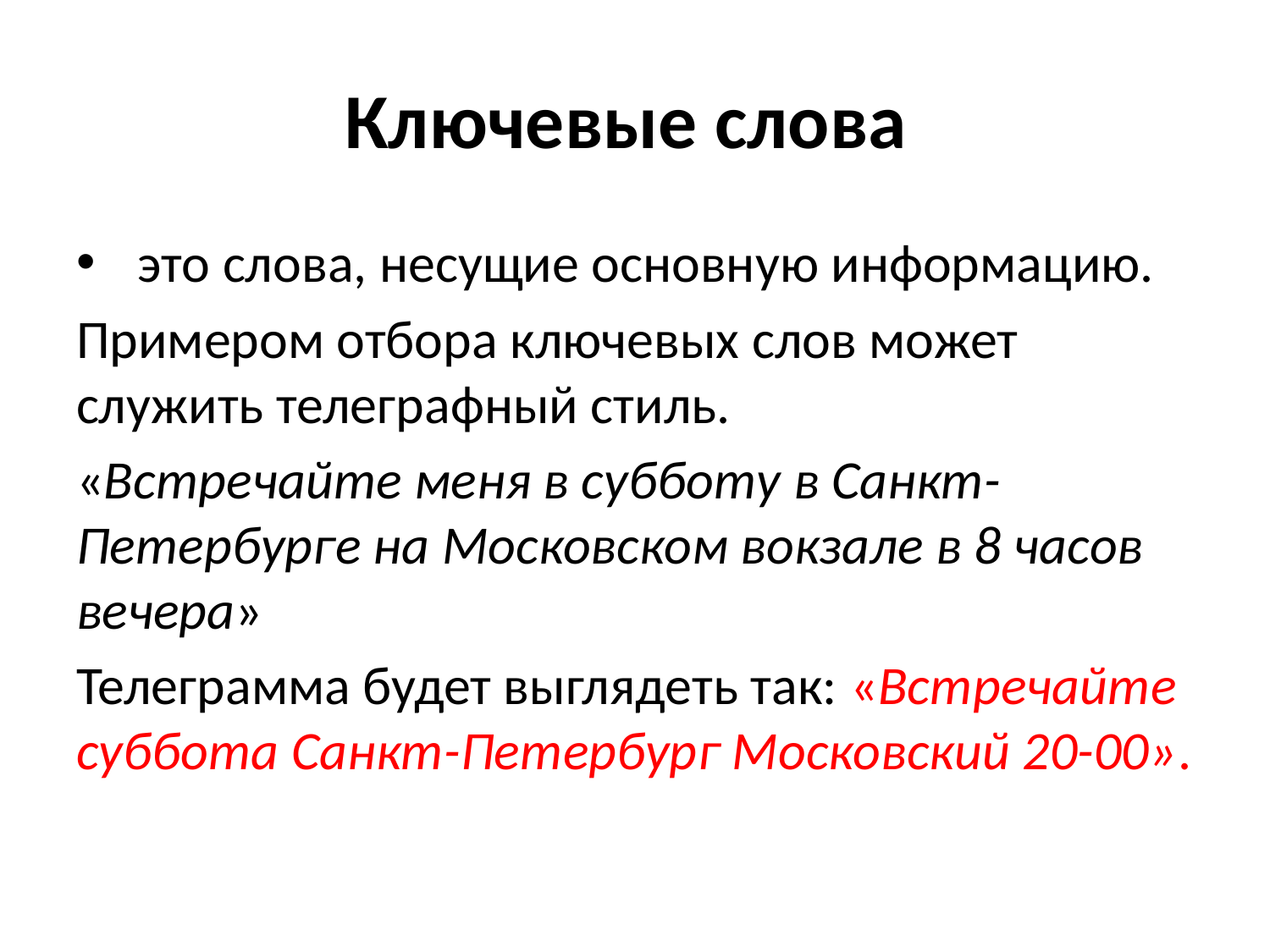

# Ключевые слова
 это слова, несущие основную информацию.
Примером отбора ключевых слов может служить телеграфный стиль.
«Встречайте меня в субботу в Санкт-Петербурге на Московском вокзале в 8 часов вечера»
Телеграмма будет выглядеть так: «Встречайте суббота Санкт-Петербург Московский 20-00».